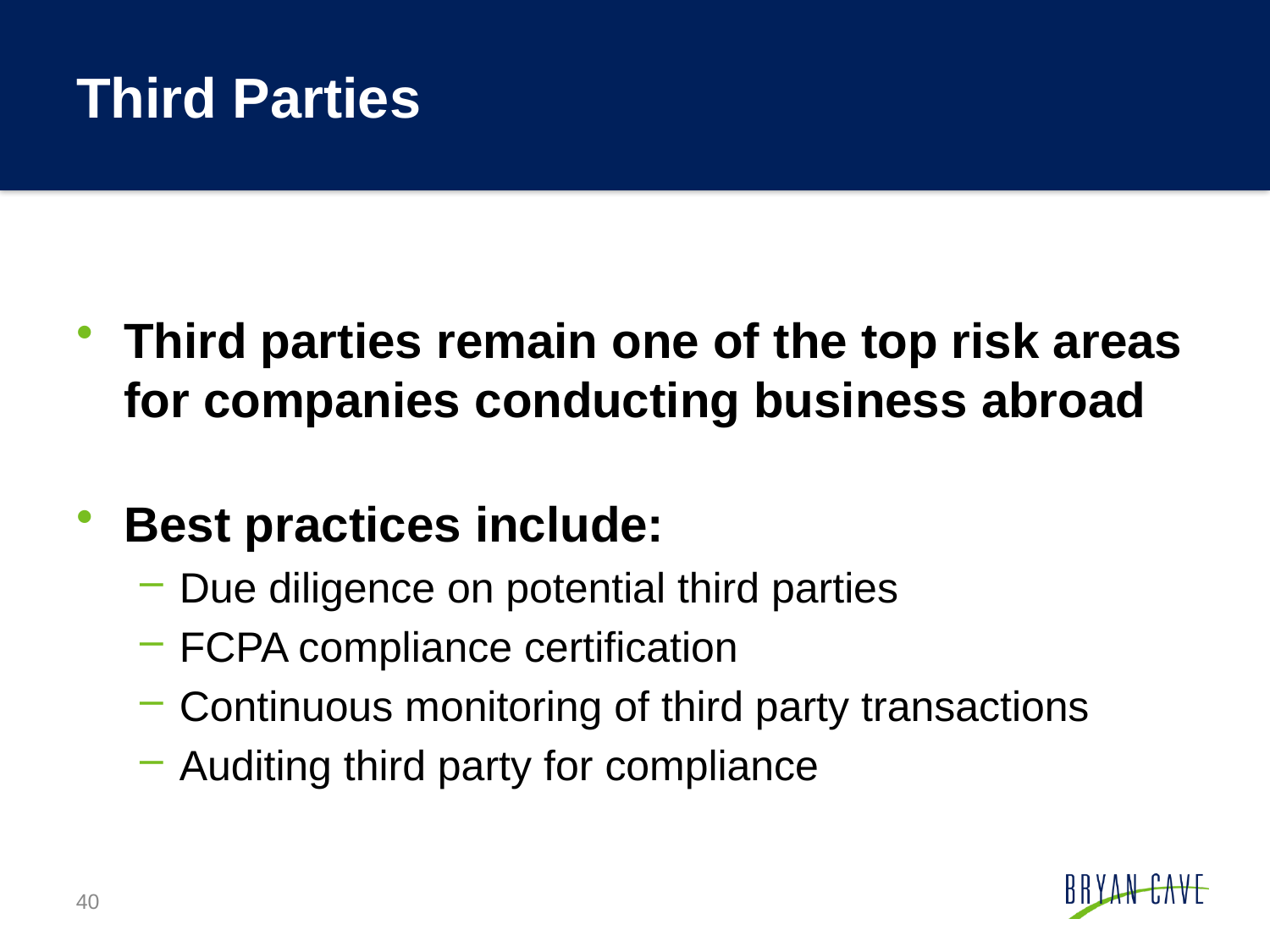

# Third Parties

Third parties remain one of the top risk areas for companies conducting business abroad

Best practices include:
Due diligence on potential third parties
FCPA compliance certification
Continuous monitoring of third party transactions
Auditing third party for compliance